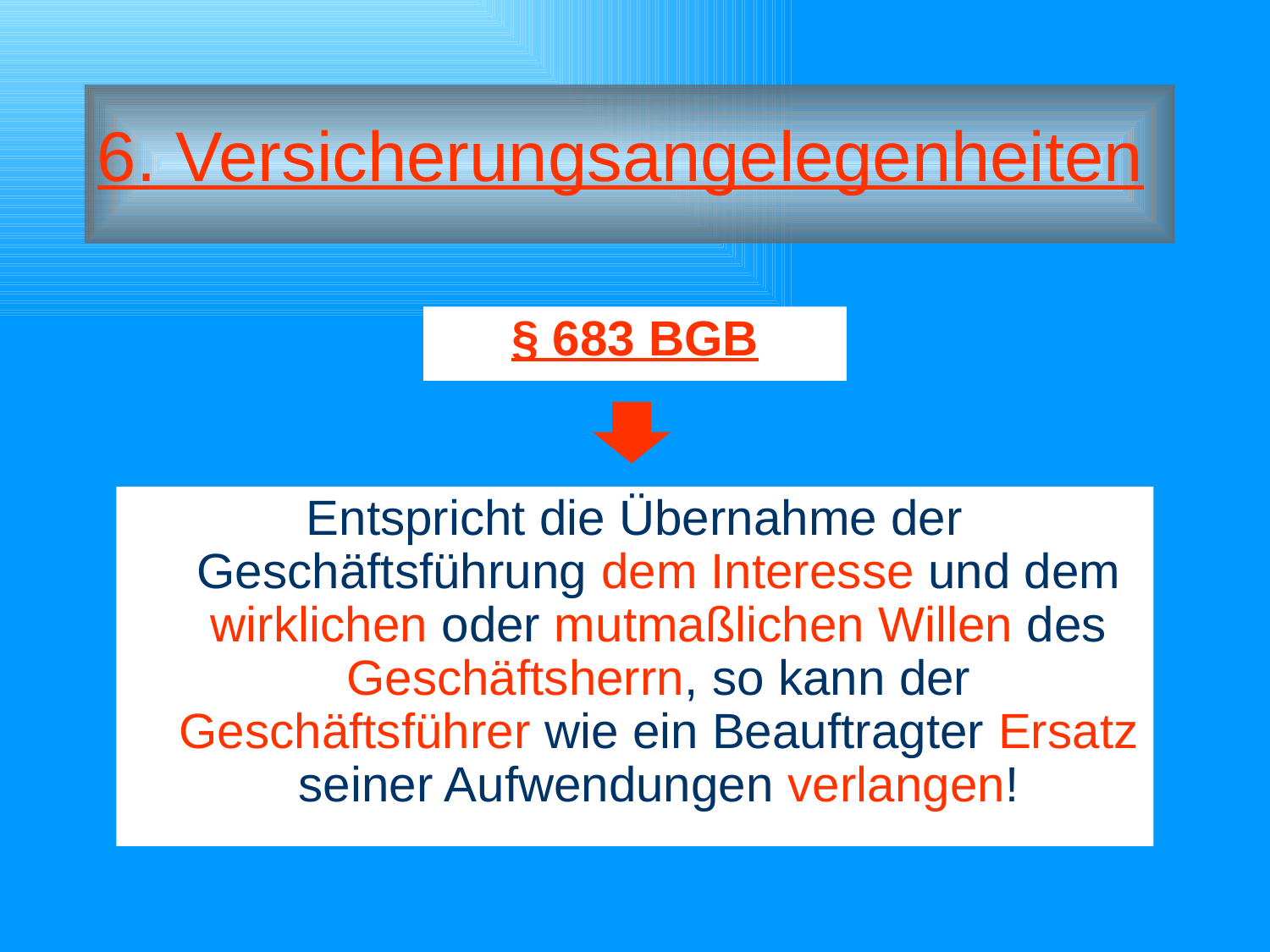

# 6. Versicherungsangelegenheiten
§ 683 BGB

Entspricht die Übernahme der Geschäftsführung dem Interesse und dem wirklichen oder mutmaßlichen Willen des Geschäftsherrn, so kann der Geschäftsführer wie ein Beauftragter Ersatz seiner Aufwendungen verlangen!